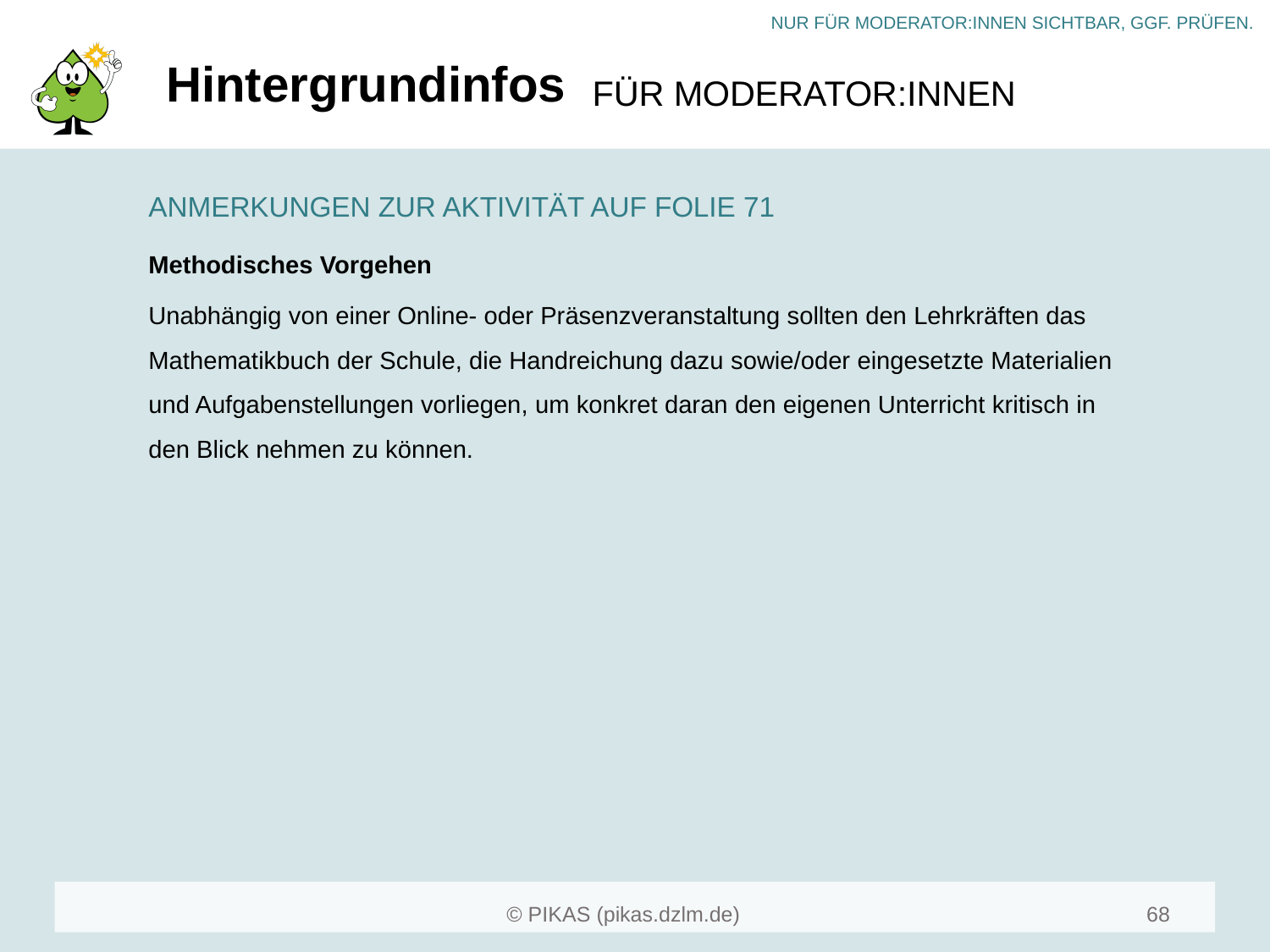

# Hintergrundinfos
ANMERKUNGEN ZUR AKTIVITÄT AUF FOLIE 71
Methodisches Vorgehen
Unabhängig von einer Online- oder Präsenzveranstaltung sollten den Lehrkräften das Mathematikbuch der Schule, die Handreichung dazu sowie/oder eingesetzte Materialien und Aufgabenstellungen vorliegen, um konkret daran den eigenen Unterricht kritisch in den Blick nehmen zu können.

68